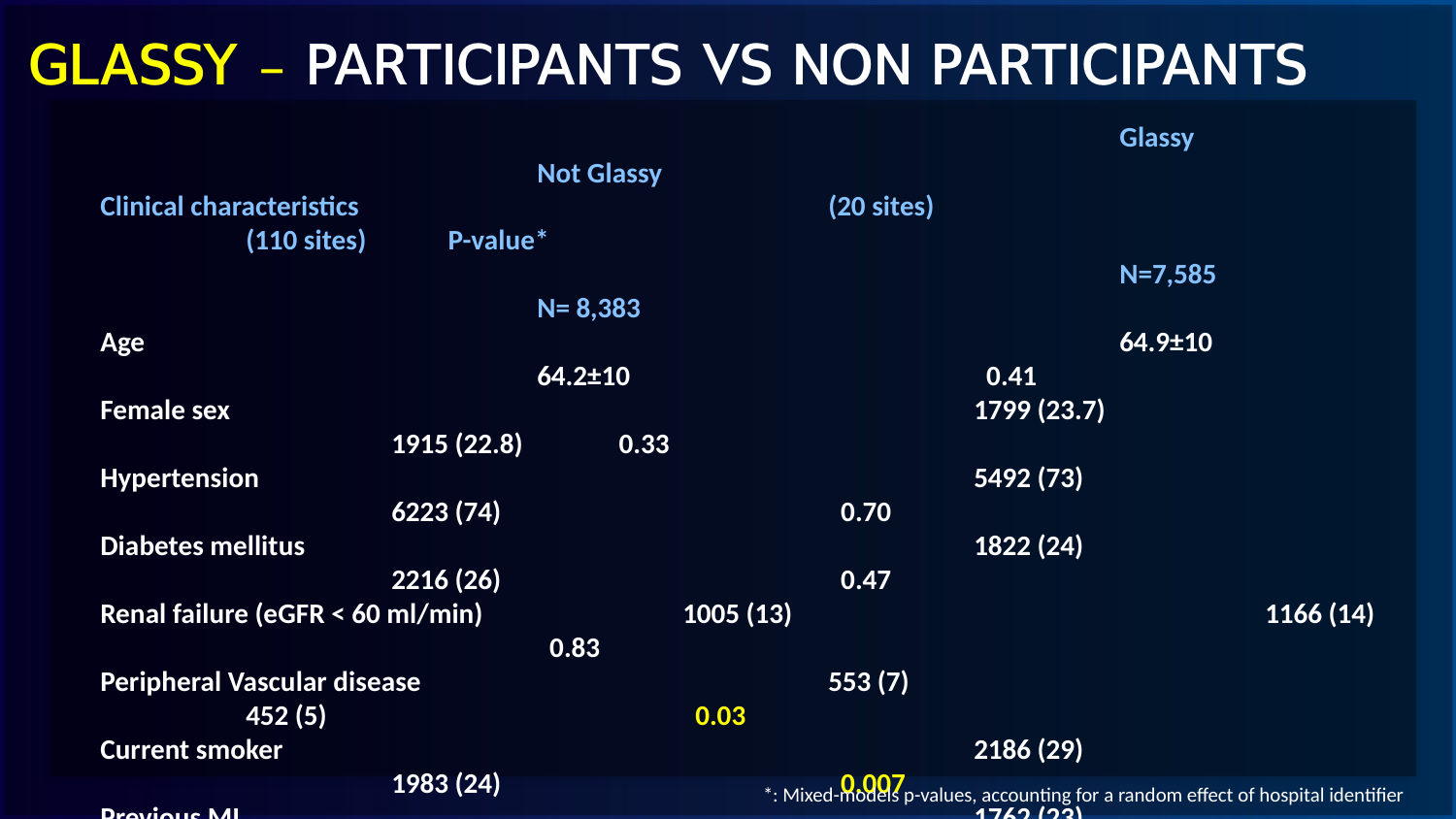

GLASSY – Participants vs non participants
#

							Glassy 				Not Glassy
Clinical characteristics 				(20 sites) 				(110 sites)             P-value*
							N=7,585  				N= 8,383
Age							64.9±10				64.2±10			  0.41
Female sex						1799 (23.7)				1915 (22.8)	             0.33
Hypertension 					5492 (73)				6223 (74)			  0.70
Diabetes mellitus					1822 (24)				2216 (26)			  0.47
Renal failure (eGFR < 60 ml/min)		1005 (13)				1166 (14)			  0.83
Peripheral Vascular disease			553 (7)				452 (5)			  0.03
Current smoker					2186 (29)				1983 (24)			  0.007
Previous MI						1762 (23)				1948 (23)			  0.91
Previous PCI						2522 (33)				2699 (32)			  0.53
Previous CABG					443 (6)				500 (6)			  0.62
Stable CAD						3745 (49)				4736 (56)			  0.048
Multivessel treatment				1098 (14)				1248 (15)			  0.65
Previous major bleeding				48 (0.6)				50 (0.6)			  0.78
Statin at dis.					6954 (92)				7747 (93)			  0.78
Heart failure with ACEi or ARB at dis.		469 (84)				465 (83)			  0.51
Heart failure with betablocker at dis.		130 (83)				181 (82)			  0.88

*: Mixed-models p-values, accounting for a random effect of hospital identifier